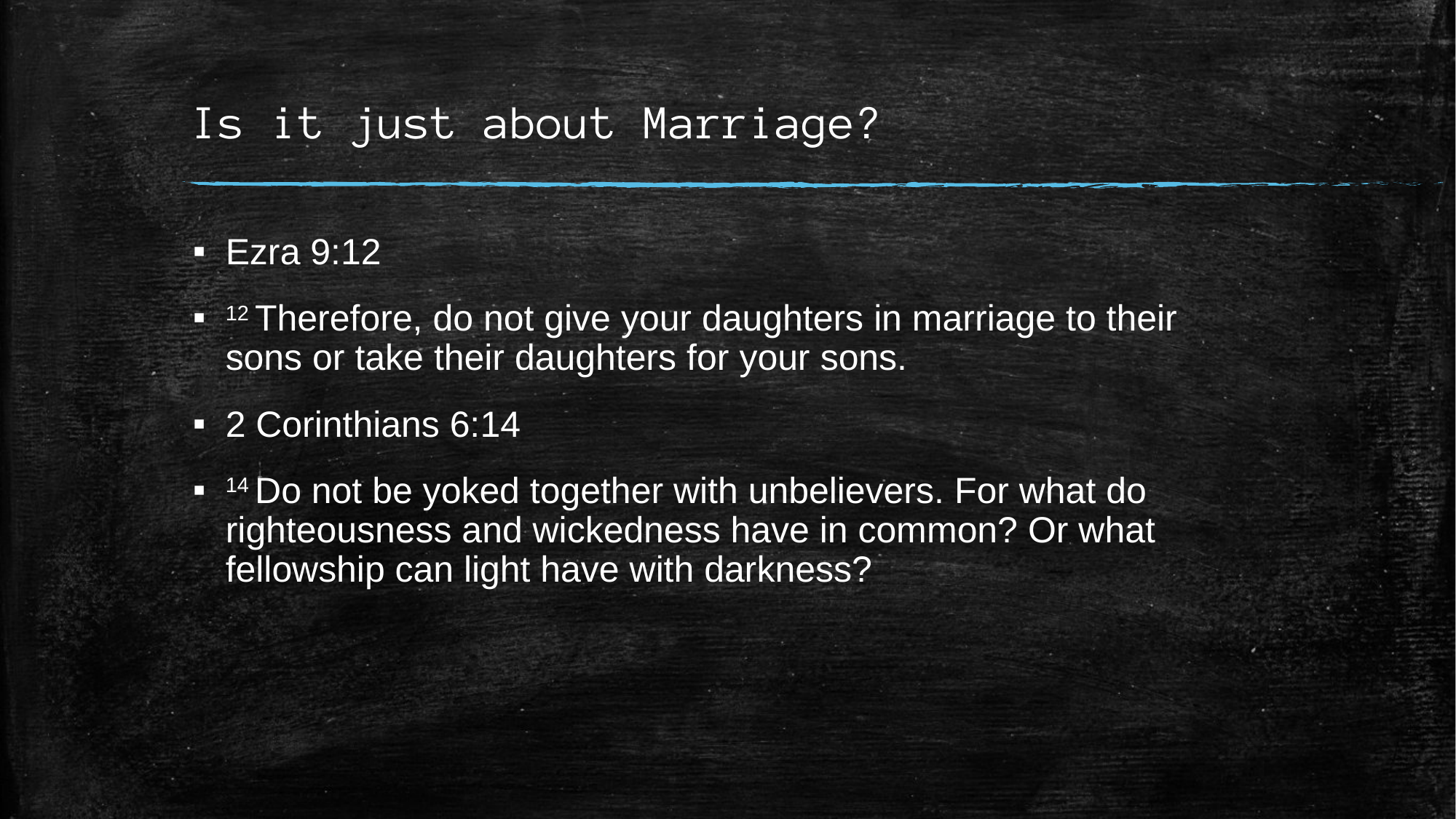

# Is it just about Marriage?
Ezra 9:12
12 Therefore, do not give your daughters in marriage to their sons or take their daughters for your sons.
2 Corinthians 6:14
14 Do not be yoked together with unbelievers. For what do righteousness and wickedness have in common? Or what fellowship can light have with darkness?